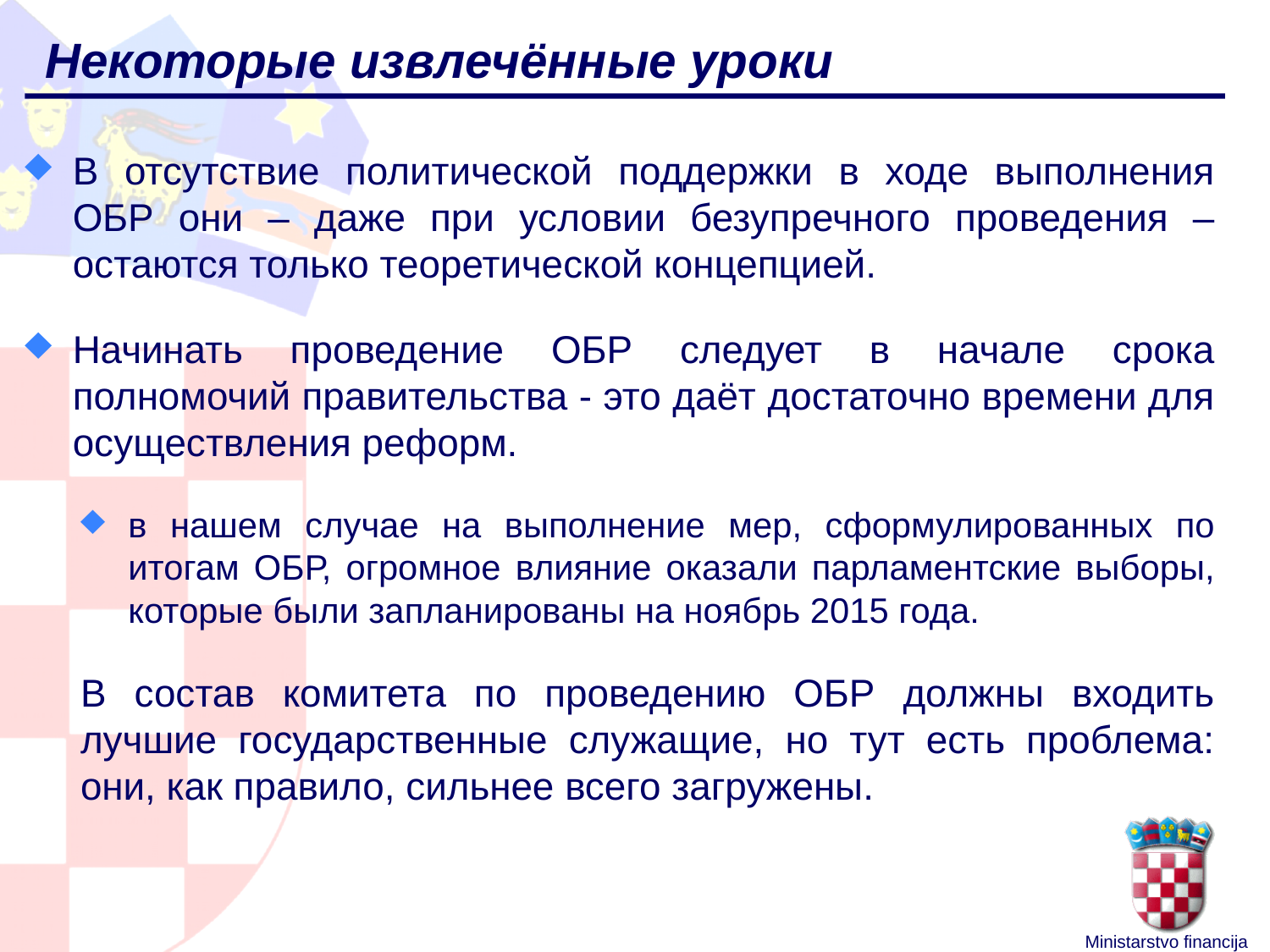

# Некоторые извлечённые уроки
В отсутствие политической поддержки в ходе выполнения ОБР они – даже при условии безупречного проведения – остаются только теоретической концепцией.
Начинать проведение ОБР следует в начале срока полномочий правительства - это даёт достаточно времени для осуществления реформ.
в нашем случае на выполнение мер, сформулированных по итогам ОБР, огромное влияние оказали парламентские выборы, которые были запланированы на ноябрь 2015 года.
В состав комитета по проведению ОБР должны входить лучшие государственные служащие, но тут есть проблема: они, как правило, сильнее всего загружены.